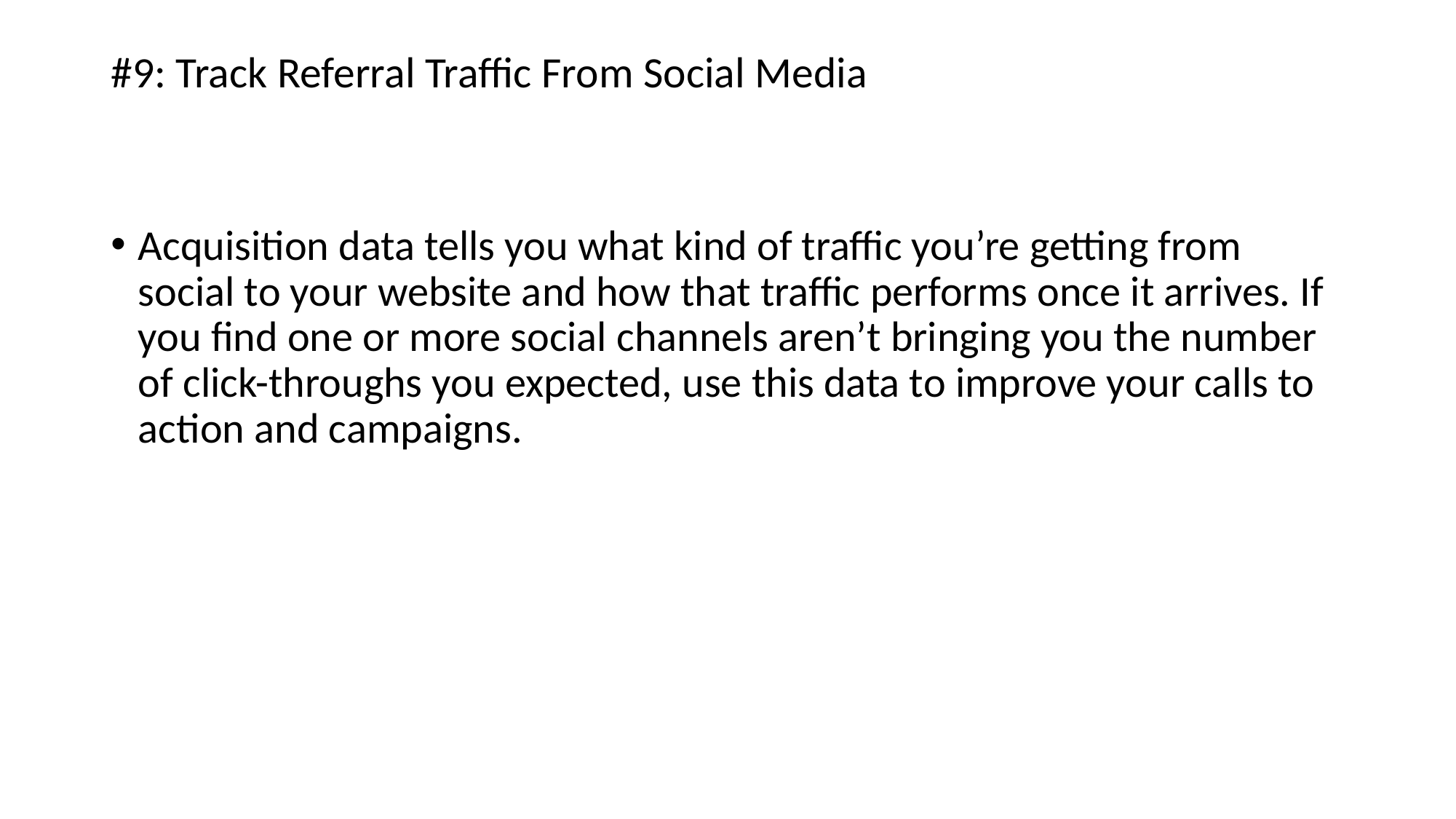

# #9: Track Referral Traffic From Social Media
Acquisition data tells you what kind of traffic you’re getting from social to your website and how that traffic performs once it arrives. If you find one or more social channels aren’t bringing you the number of click-throughs you expected, use this data to improve your calls to action and campaigns.